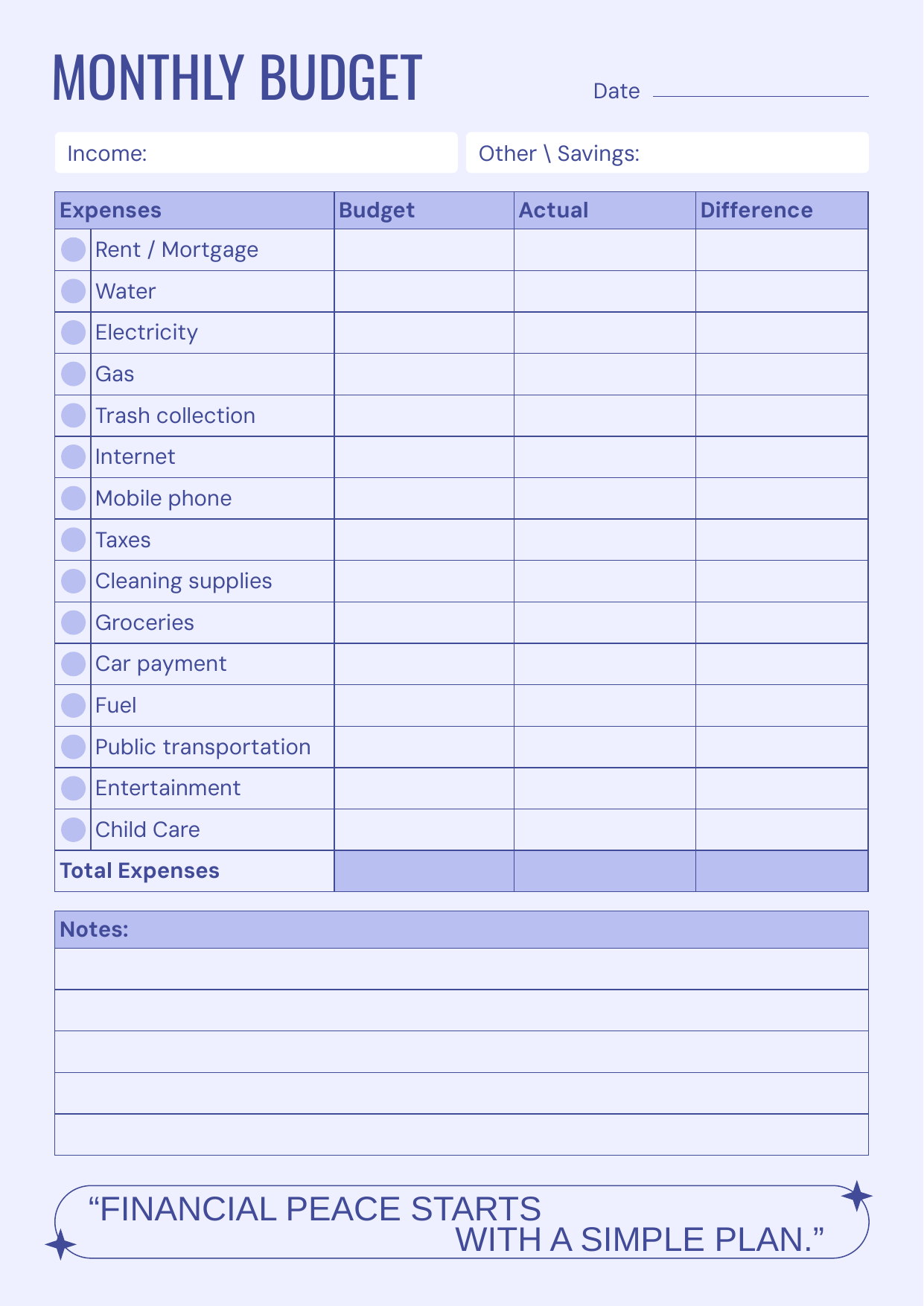

MONTHLY BUDGET
Date
Income:
Other \ Savings:
| Expenses |  | Budget | Actual | Difference |
| --- | --- | --- | --- | --- |
|  | Rent / Mortgage |  |  |  |
|  | Water |  |  |  |
|  | Electricity |  |  |  |
|  | Gas |  |  |  |
|  | Trash collection |  |  |  |
|  | Internet |  |  |  |
|  | Mobile phone |  |  |  |
|  | Taxes |  |  |  |
|  | Cleaning supplies |  |  |  |
|  | Groceries |  |  |  |
|  | Car payment |  |  |  |
|  | Fuel |  |  |  |
|  | Public transportation |  |  |  |
|  | Entertainment |  |  |  |
|  | Child Care |  |  |  |
| Total Expenses |  |  |  |  |

| Notes: |
| --- |
|  |
|  |
|  |
|  |
|  |

“FINANCIAL PEACE STARTS
WITH A SIMPLE PLAN.”